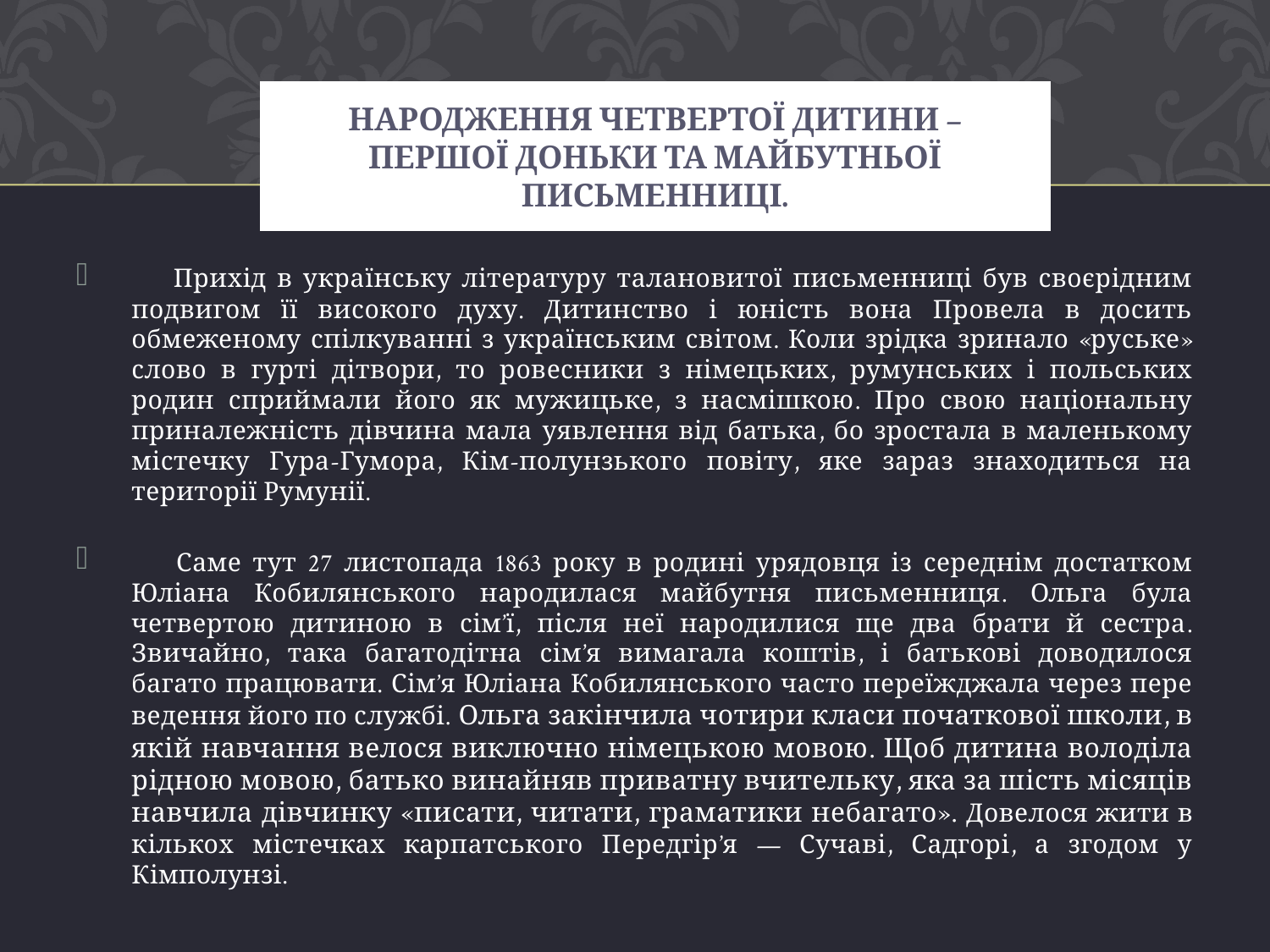

# Народження четвертої дитини – першої доньки та майбутньої письменниці.
    Прихід в українську літературу талановитої письменниці був своєрідним подвигом її високого духу. Дитинство і юність вона Провела в досить обмеженому спілкуванні з українським світом. Коли зрідка зринало «руське» слово в гурті дітвори, то ровесники з німецьких, румунських і польських родин сприймали його як мужицьке, з насмішкою. Про свою національну приналежність дівчина мала уявлення від батька, бо зростала в маленькому містечку Гура-Гумора, Кім-полунзького повіту, яке зараз знаходиться на території Румунії.

    Саме тут 27 листопада 1863 року в родині урядовця із середнім достатком Юліана Кобилянського народилася майбутня пись­менниця. Ольга була четвертою дитиною в сім’ї, після неї народилися ще два брати й сестра. Звичайно, така багатодітна сім’я вимагала коштів, і батькові доводилося багато працювати. Сім’я Юліана Кобилянського часто переїжджала через пере­ведення його по службі. Ольга закінчила чотири класи початкової школи, в якій на­вчання велося виключно німецькою мовою. Щоб дитина воло­діла рідною мовою, батько винайняв приватну вчительку, яка за шість місяців навчила дівчинку «писати, читати, граматики небагато». Довелося жити в кількох містечках кар­патського Передгір’я — Сучаві, Садгорі, а згодом у Кімполунзі.